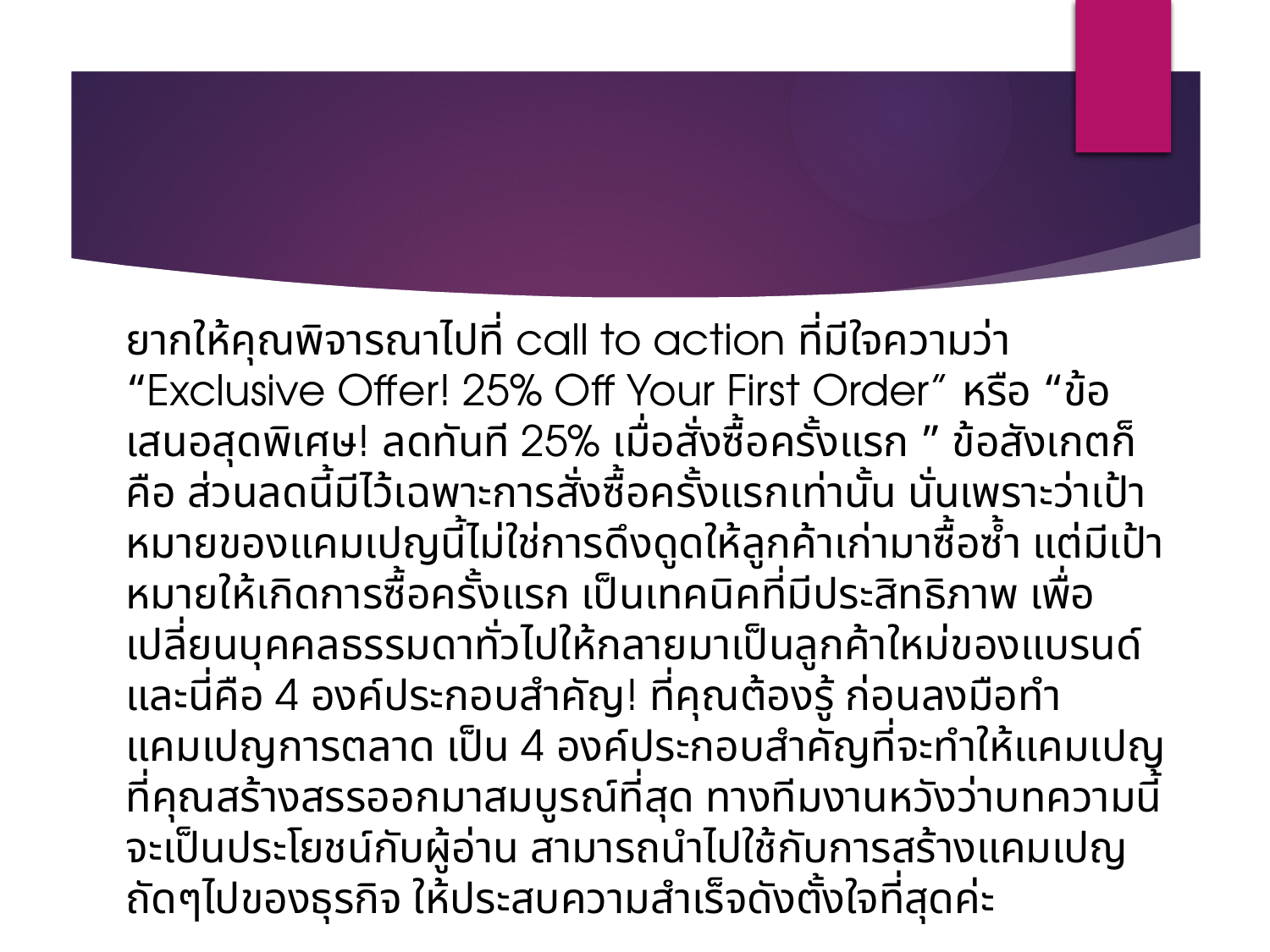

ยากให้คุณพิจารณาไปที่ call to action ที่มีใจความว่า “Exclusive Offer! 25% Off Your First Order” หรือ “ข้อเสนอสุดพิเศษ! ลดทันที 25% เมื่อสั่งซื้อครั้งแรก ” ข้อสังเกตก็คือ ส่วนลดนี้มีไว้เฉพาะการสั่งซื้อครั้งแรกเท่านั้น นั่นเพราะว่าเป้าหมายของแคมเปญนี้ไม่ใช่การดึงดูดให้ลูกค้าเก่ามาซื้อซ้ำ แต่มีเป้าหมายให้เกิดการซื้อครั้งแรก เป็นเทคนิคที่มีประสิทธิภาพ เพื่อเปลี่ยนบุคคลธรรมดาทั่วไปให้กลายมาเป็นลูกค้าใหม่ของแบรนด์ และนี่คือ 4 องค์ประกอบสำคัญ! ที่คุณต้องรู้ ก่อนลงมือทำแคมเปญการตลาด เป็น 4 องค์ประกอบสำคัญที่จะทำให้แคมเปญที่คุณสร้างสรรออกมาสมบูรณ์ที่สุด ทางทีมงานหวังว่าบทความนี้จะเป็นประโยชน์กับผู้อ่าน สามารถนำไปใช้กับการสร้างแคมเปญถัดๆไปของธุรกิจ ให้ประสบความสำเร็จดังตั้งใจที่สุดค่ะ